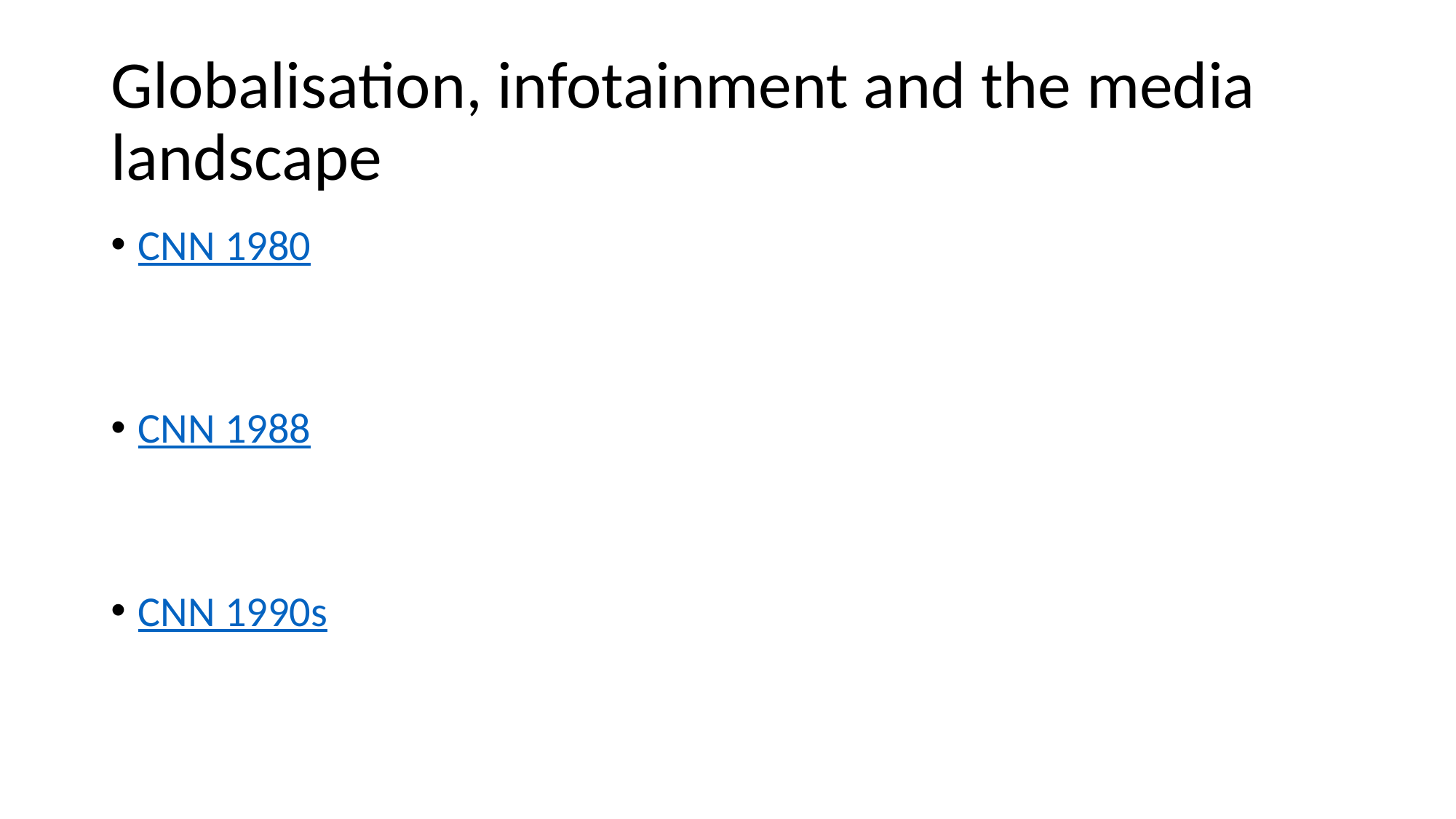

# Globalisation, infotainment and the media landscape
CNN 1980

CNN 1988

CNN 1990s